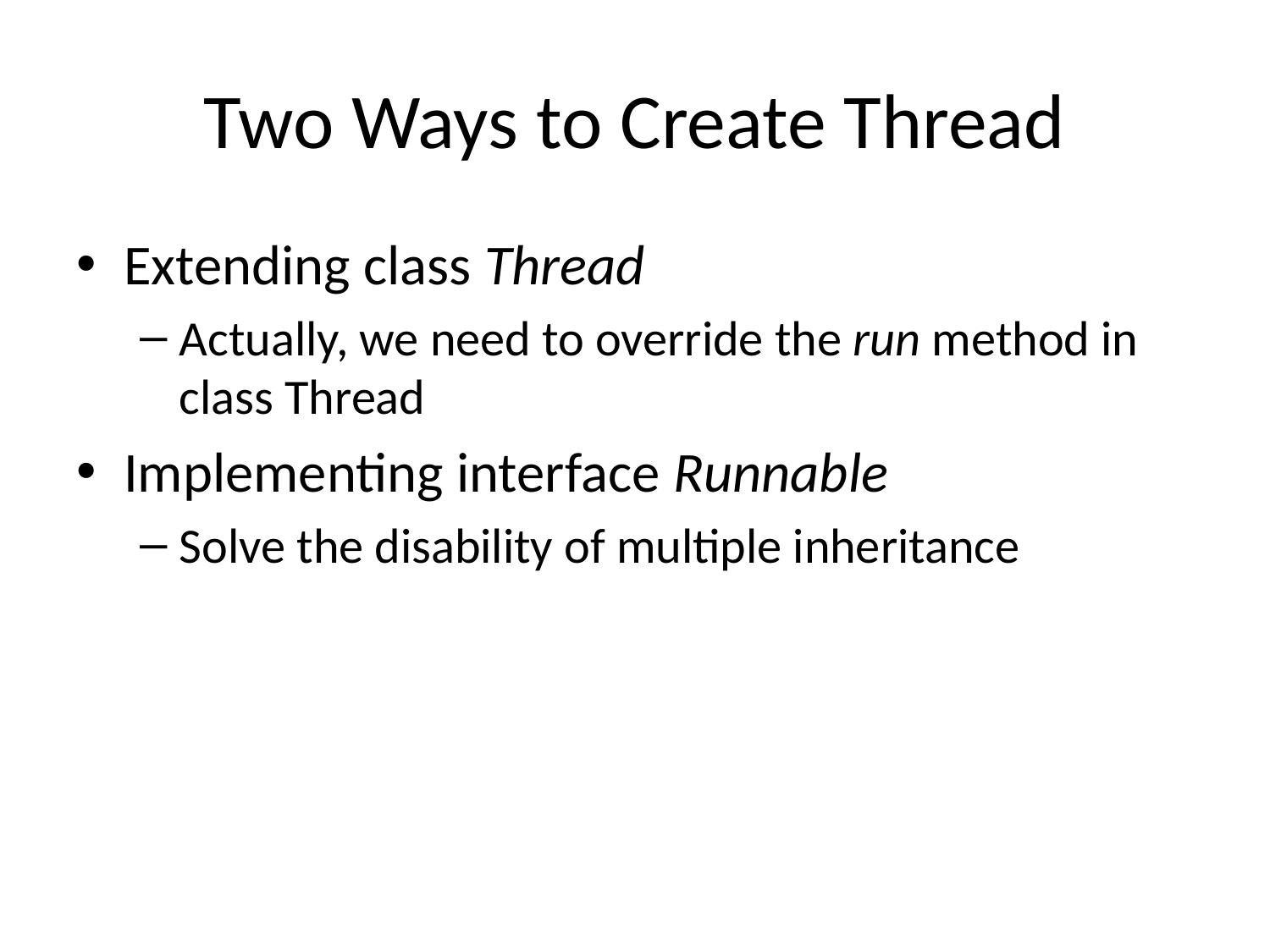

# Two Ways to Create Thread
Extending class Thread
Actually, we need to override the run method in class Thread
Implementing interface Runnable
Solve the disability of multiple inheritance